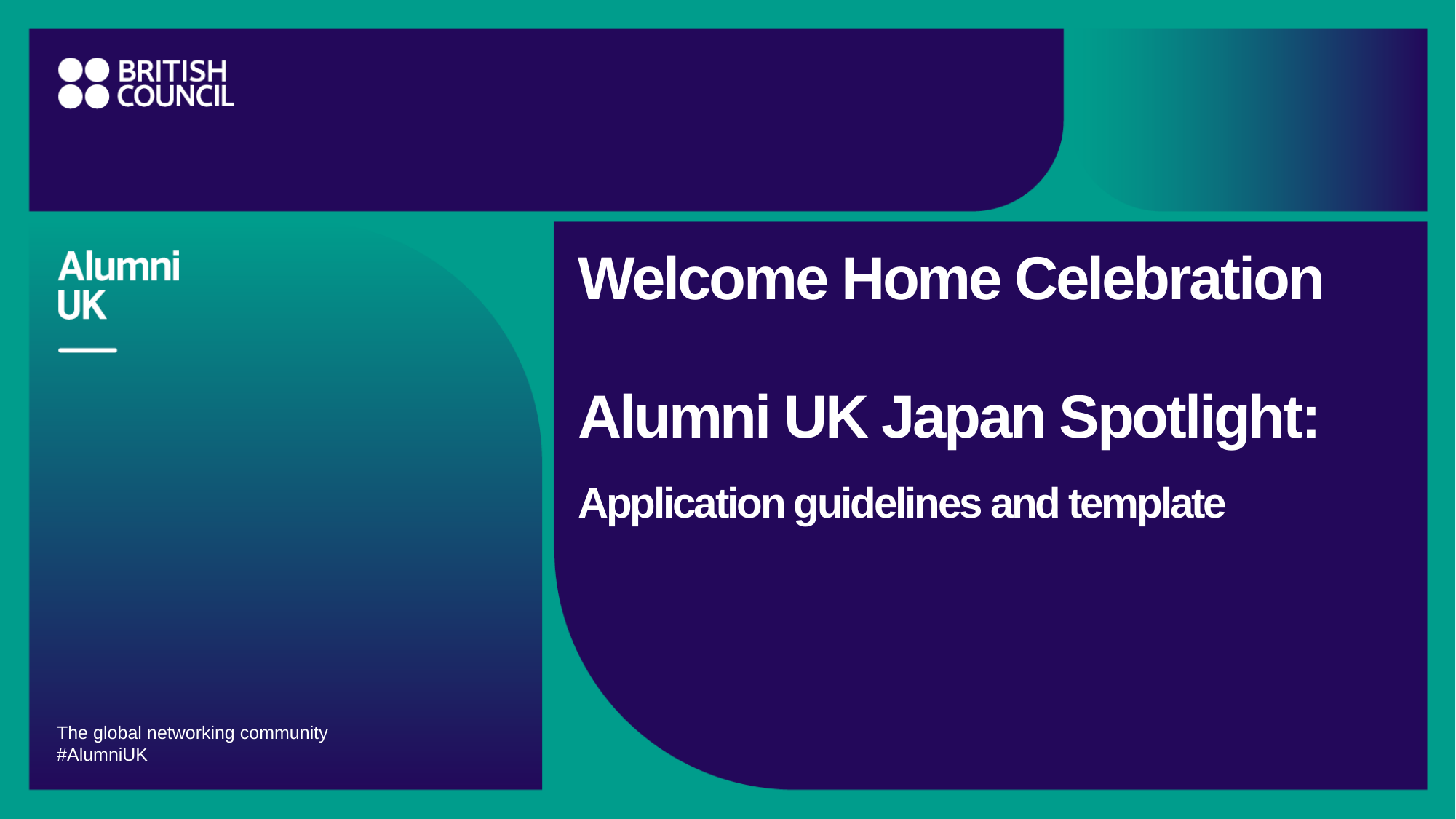

# Welcome Home Celebration Alumni UK Japan Spotlight: Application guidelines and template
The global networking community
#AlumniUK